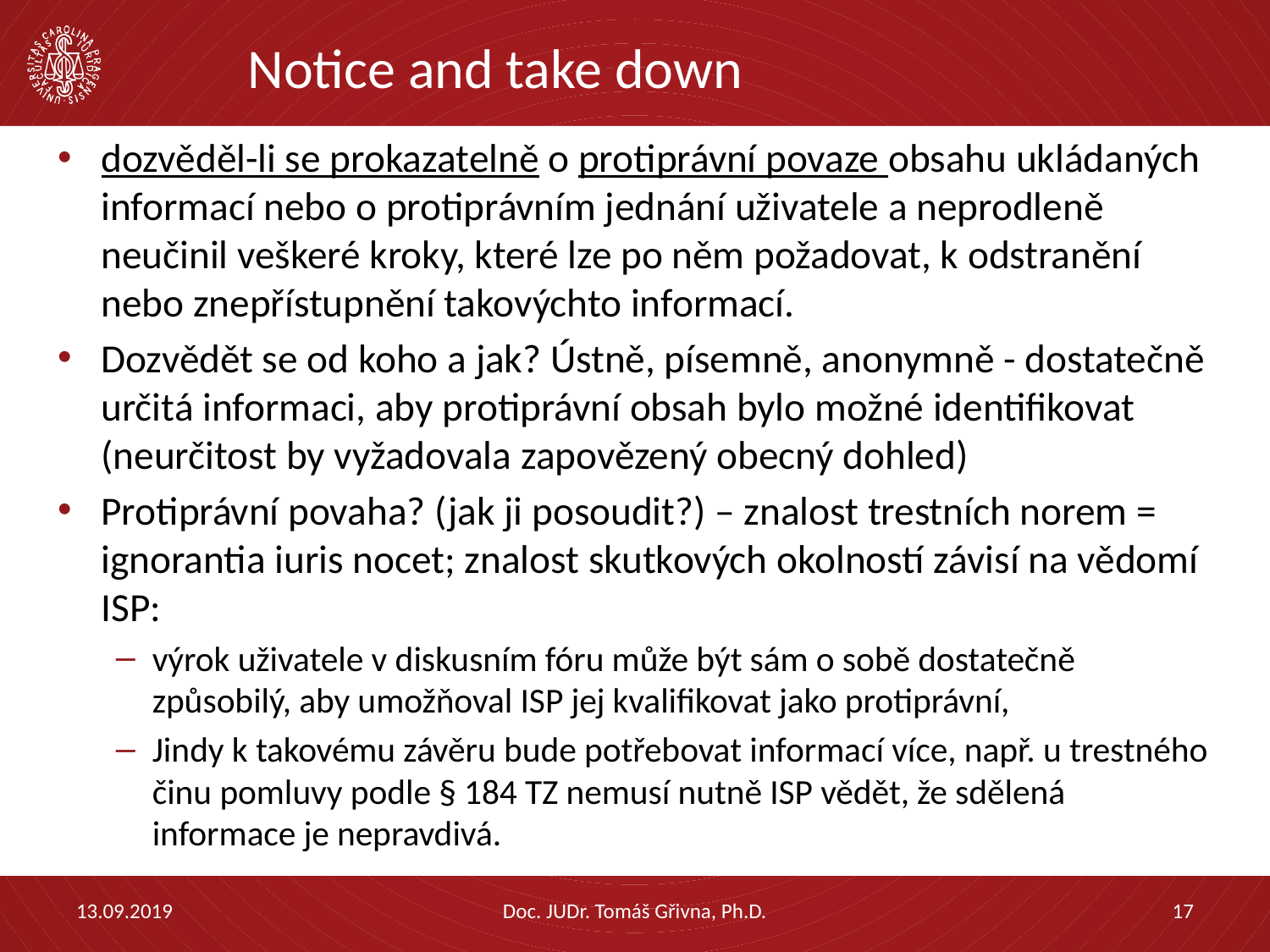

# Notice and take down
dozvěděl-li se prokazatelně o protiprávní povaze obsahu ukládaných informací nebo o protiprávním jednání uživatele a neprodleně neučinil veškeré kroky, které lze po něm požadovat, k odstranění nebo znepřístupnění takovýchto informací.
Dozvědět se od koho a jak? Ústně, písemně, anonymně - dostatečně určitá informaci, aby protiprávní obsah bylo možné identifikovat (neurčitost by vyžadovala zapovězený obecný dohled)
Protiprávní povaha? (jak ji posoudit?) – znalost trestních norem = ignorantia iuris nocet; znalost skutkových okolností závisí na vědomí ISP:
výrok uživatele v diskusním fóru může být sám o sobě dostatečně způsobilý, aby umožňoval ISP jej kvalifikovat jako protiprávní,
Jindy k takovému závěru bude potřebovat informací více, např. u trestného činu pomluvy podle § 184 TZ nemusí nutně ISP vědět, že sdělená informace je nepravdivá.
13.09.2019
Doc. JUDr. Tomáš Gřivna, Ph.D.
17